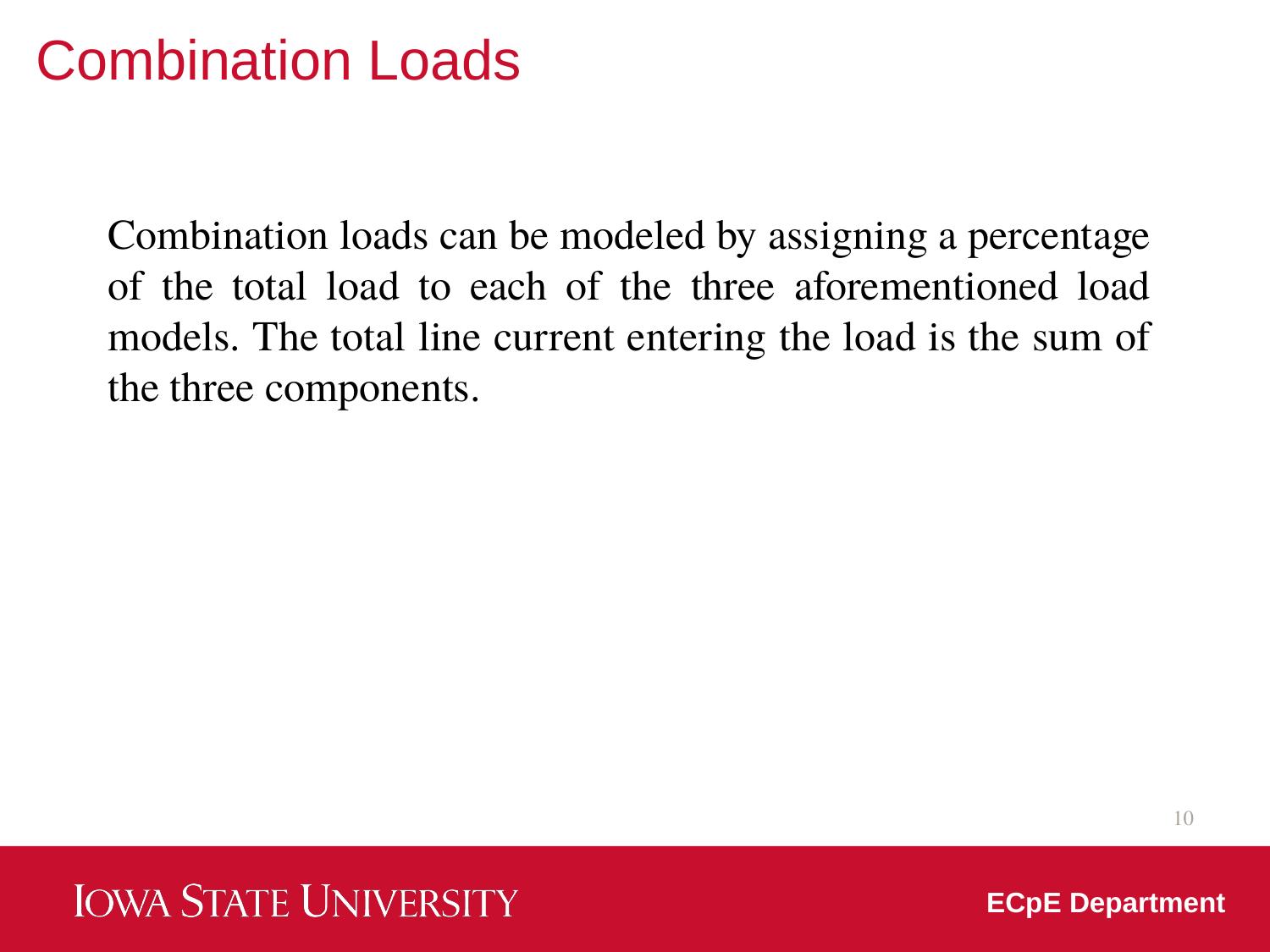

Combination Loads
Combination loads can be modeled by assigning a percentage of the total load to each of the three aforementioned load models. The total line current entering the load is the sum of the three components.
10
ECpE Department